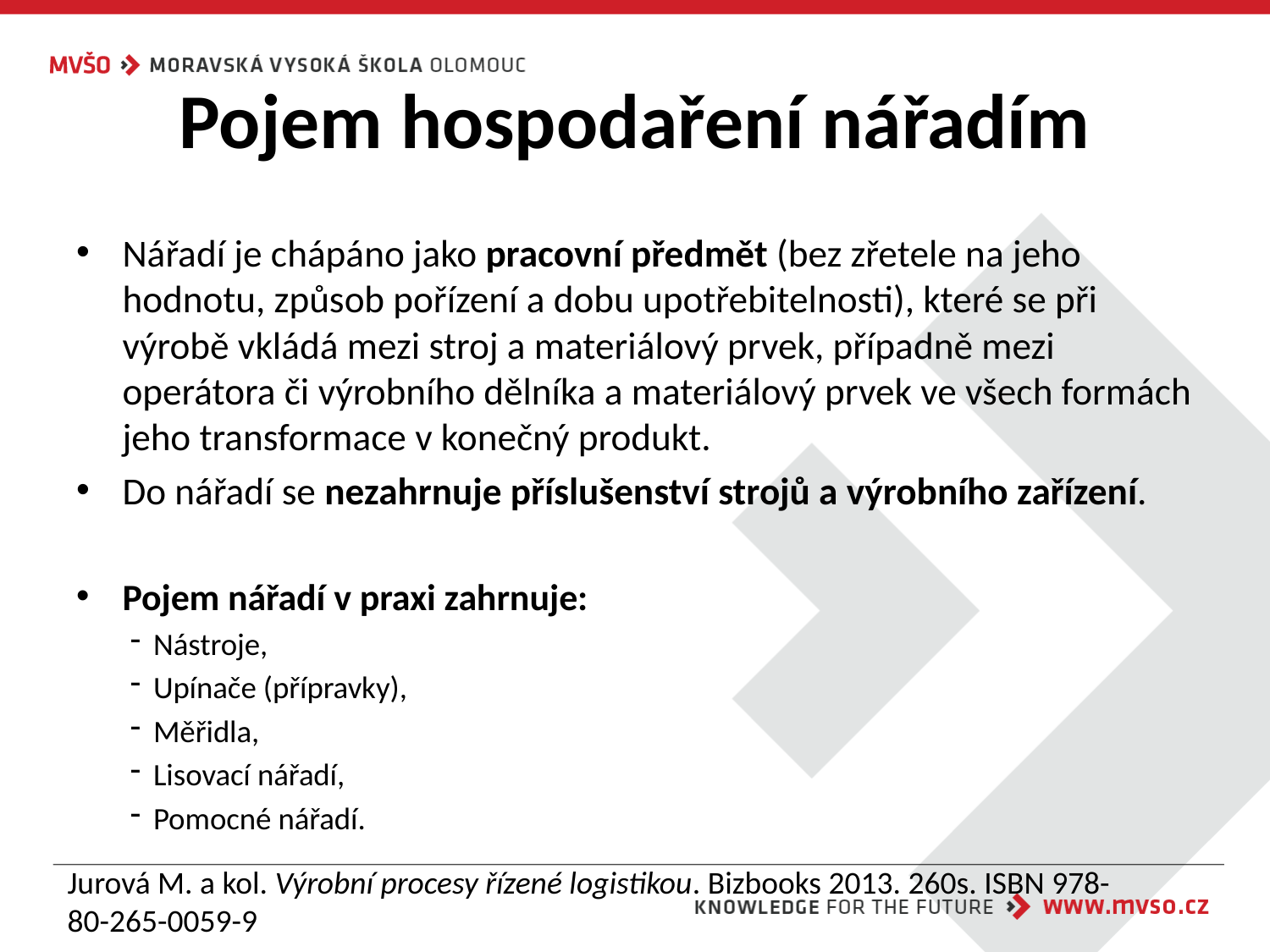

# Pojem hospodaření nářadím
Nářadí je chápáno jako pracovní předmět (bez zřetele na jeho hodnotu, způsob pořízení a dobu upotřebitelnosti), které se při výrobě vkládá mezi stroj a materiálový prvek, případně mezi operátora či výrobního dělníka a materiálový prvek ve všech formách jeho transformace v konečný produkt.
Do nářadí se nezahrnuje příslušenství strojů a výrobního zařízení.

Pojem nářadí v praxi zahrnuje:
Nástroje,
Upínače (přípravky),
Měřidla,
Lisovací nářadí,
Pomocné nářadí.
Jurová M. a kol. Výrobní procesy řízené logistikou. Bizbooks 2013. 260s. ISBN 978-80-265-0059-9